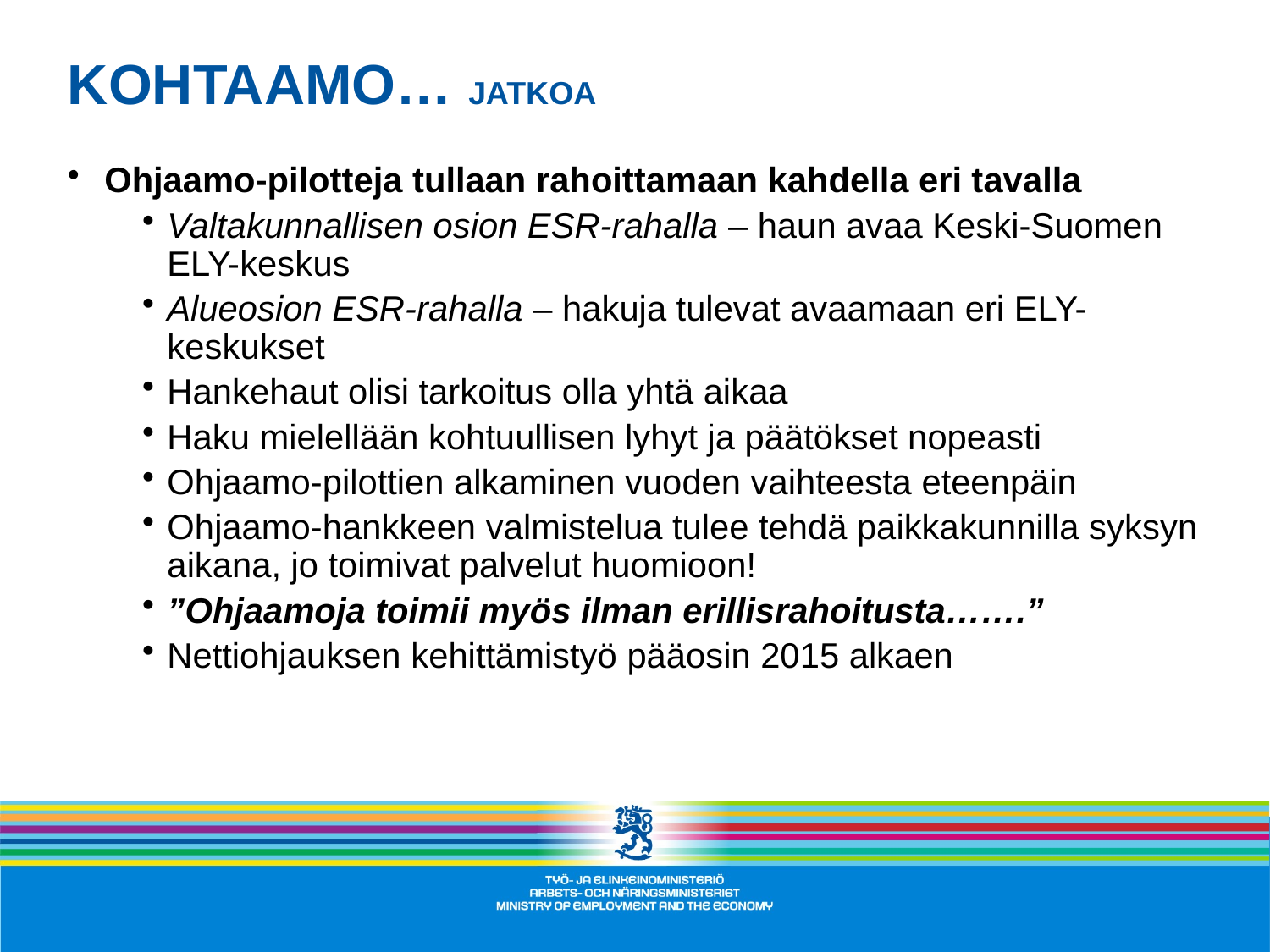

# KOHTAAMO… JATKOA
Ohjaamo-pilotteja tullaan rahoittamaan kahdella eri tavalla
Valtakunnallisen osion ESR-rahalla – haun avaa Keski-Suomen ELY-keskus
Alueosion ESR-rahalla – hakuja tulevat avaamaan eri ELY-keskukset
Hankehaut olisi tarkoitus olla yhtä aikaa
Haku mielellään kohtuullisen lyhyt ja päätökset nopeasti
Ohjaamo-pilottien alkaminen vuoden vaihteesta eteenpäin
Ohjaamo-hankkeen valmistelua tulee tehdä paikkakunnilla syksyn aikana, jo toimivat palvelut huomioon!
”Ohjaamoja toimii myös ilman erillisrahoitusta…….”
Nettiohjauksen kehittämistyö pääosin 2015 alkaen